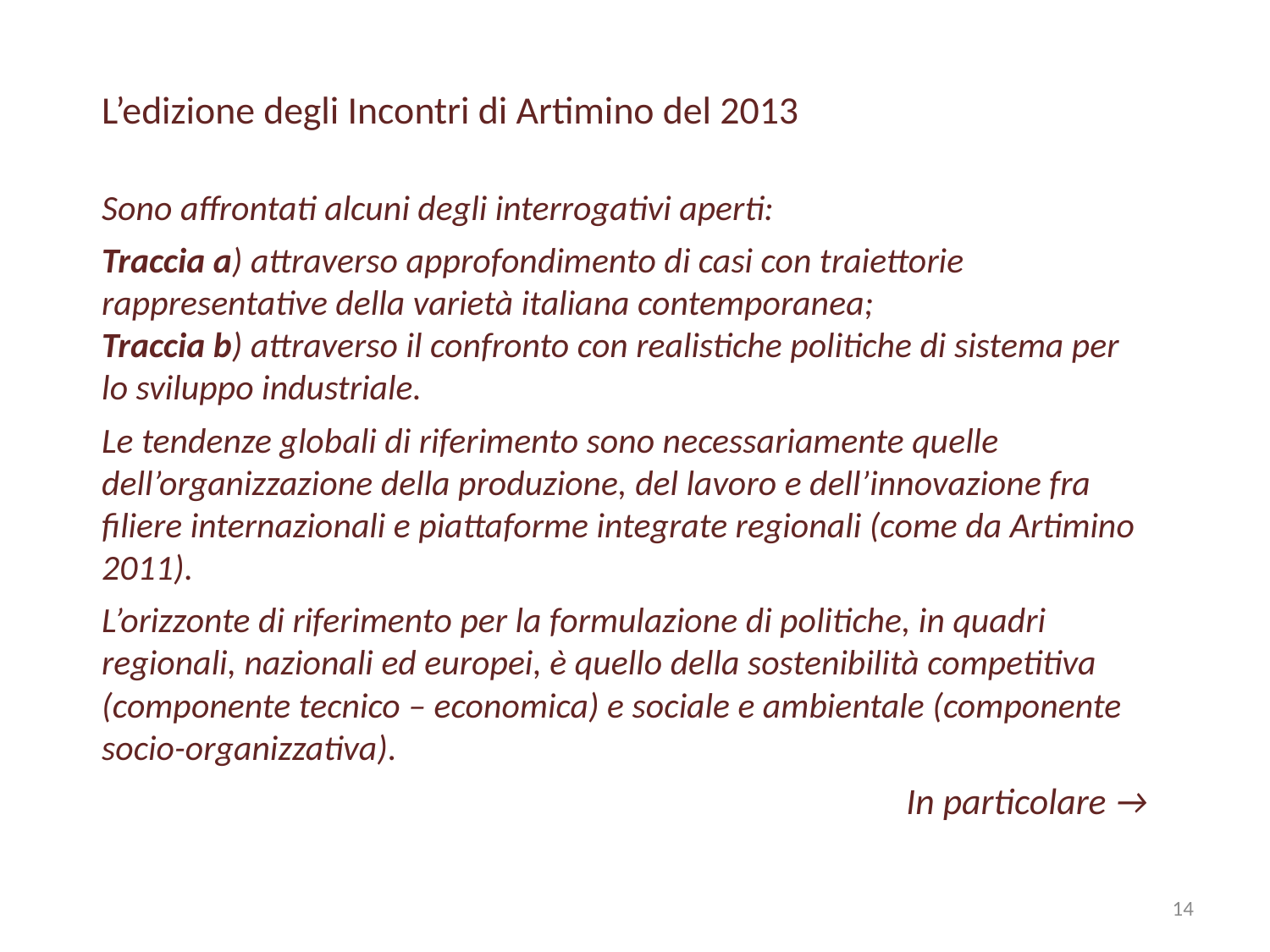

L’edizione degli Incontri di Artimino del 2013

Sono affrontati alcuni degli interrogativi aperti:
Traccia a) attraverso approfondimento di casi con traiettorie rappresentative della varietà italiana contemporanea;
Traccia b) attraverso il confronto con realistiche politiche di sistema per lo sviluppo industriale.
Le tendenze globali di riferimento sono necessariamente quelle dell’organizzazione della produzione, del lavoro e dell’innovazione fra filiere internazionali e piattaforme integrate regionali (come da Artimino 2011).
L’orizzonte di riferimento per la formulazione di politiche, in quadri regionali, nazionali ed europei, è quello della sostenibilità competitiva (componente tecnico – economica) e sociale e ambientale (componente socio-organizzativa).
In particolare →
14